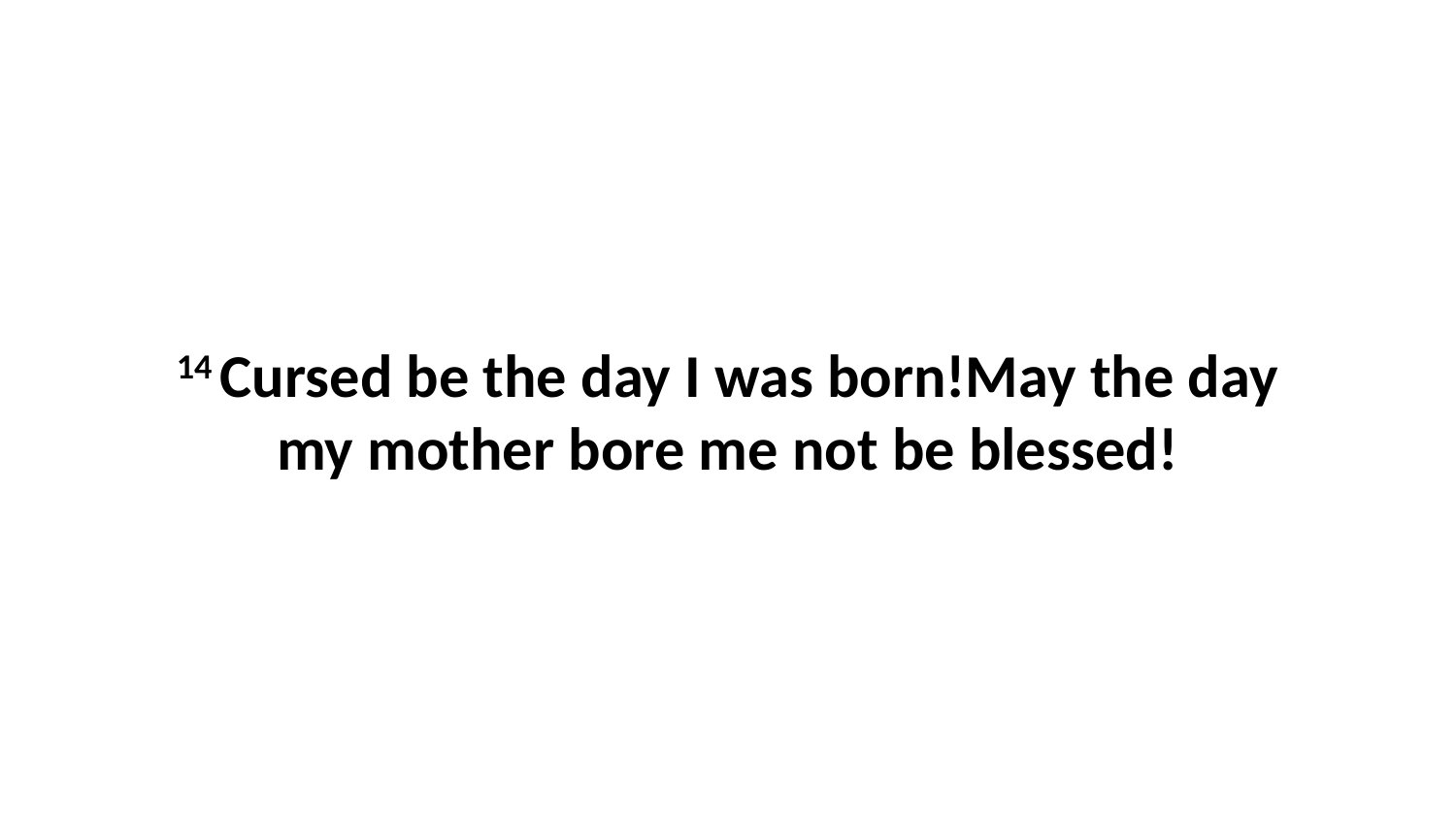

14 Cursed be the day I was born!May the day my mother bore me not be blessed!